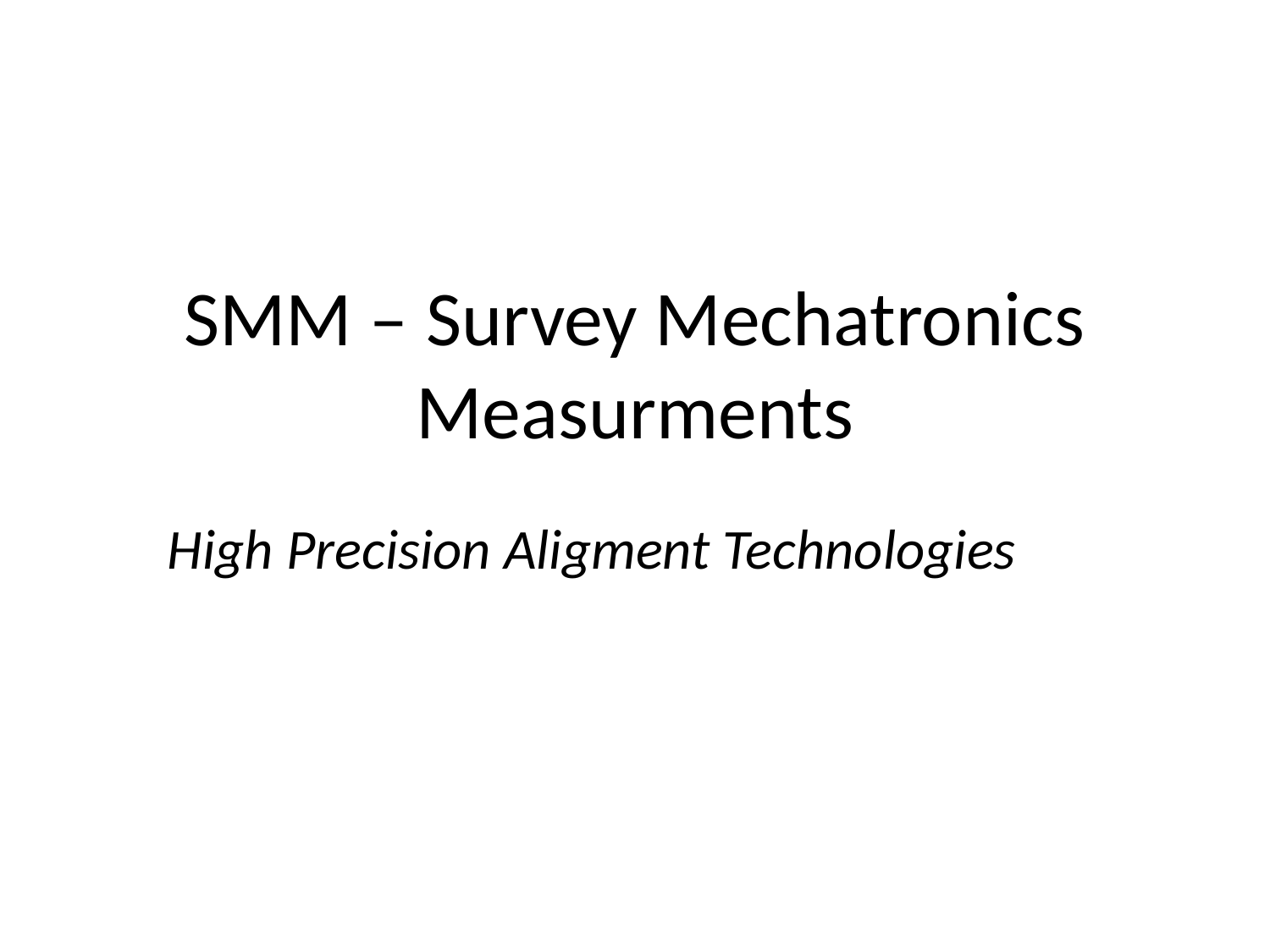

# SMM – Survey Mechatronics Measurments
High Precision Aligment Technologies